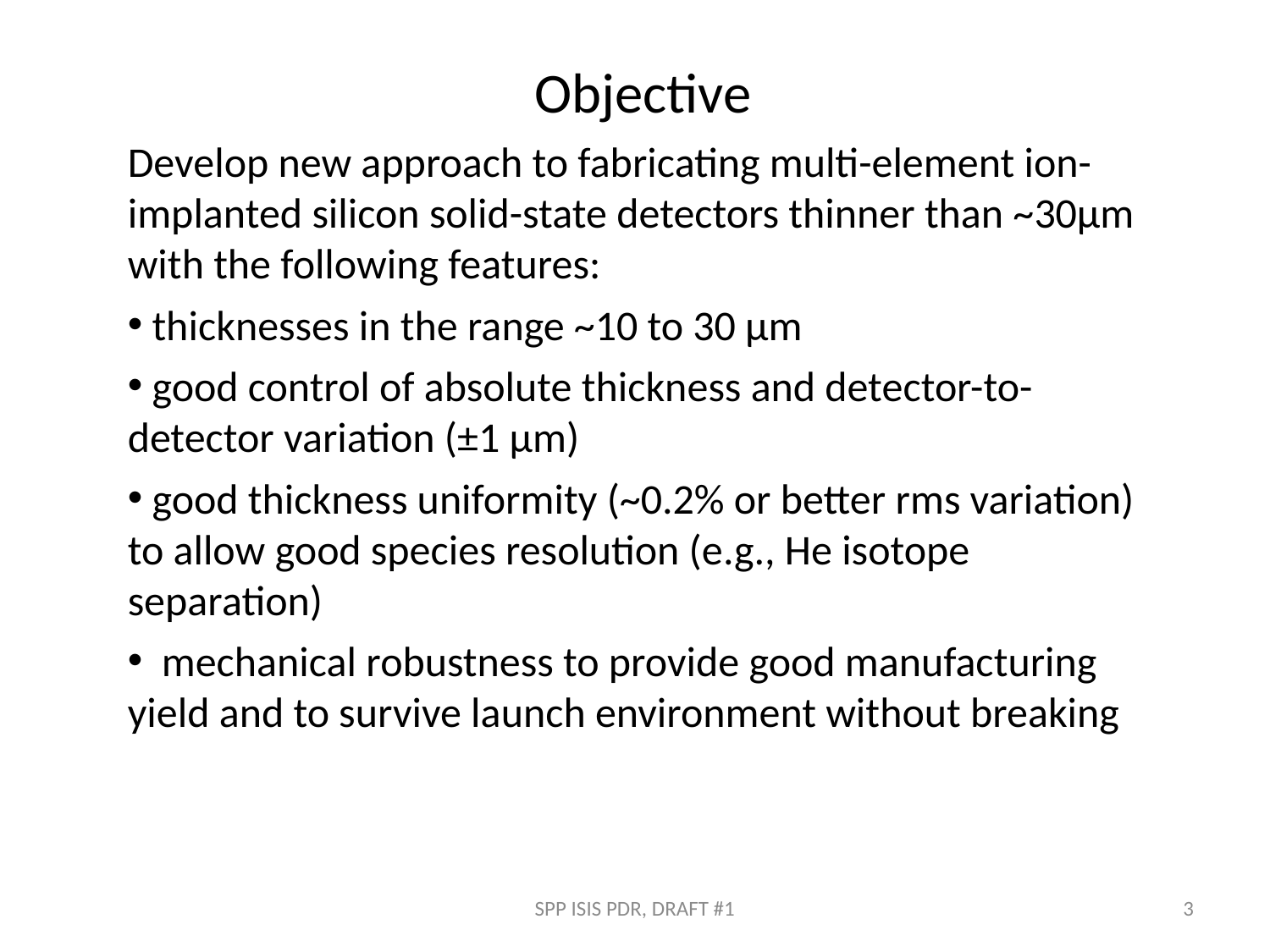

Objective
Develop new approach to fabricating multi-element ion-implanted silicon solid-state detectors thinner than ~30μm with the following features:
 thicknesses in the range ~10 to 30 μm
 good control of absolute thickness and detector-to-detector variation (±1 μm)
 good thickness uniformity (~0.2% or better rms variation) to allow good species resolution (e.g., He isotope separation)
  mechanical robustness to provide good manufacturing yield and to survive launch environment without breaking

SPP ISIS PDR, DRAFT #1
3